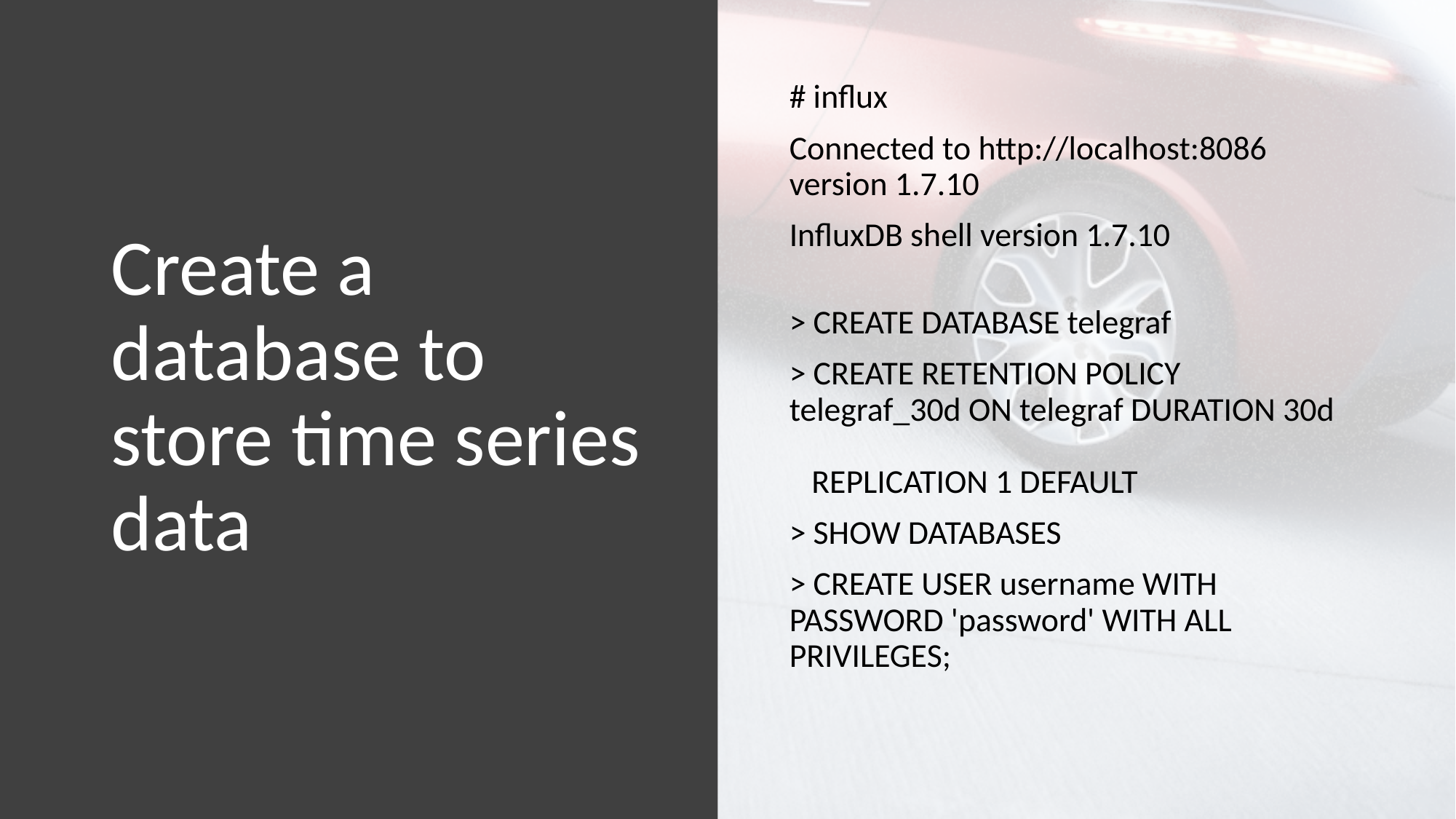

# Create a database to store time series data
# influx
Connected to http://localhost:8086 version 1.7.10
InfluxDB shell version 1.7.10
> CREATE DATABASE telegraf
> CREATE RETENTION POLICY telegraf_30d ON telegraf DURATION 30d
   REPLICATION 1 DEFAULT
> SHOW DATABASES
> CREATE USER username WITH PASSWORD 'password' WITH ALL PRIVILEGES;